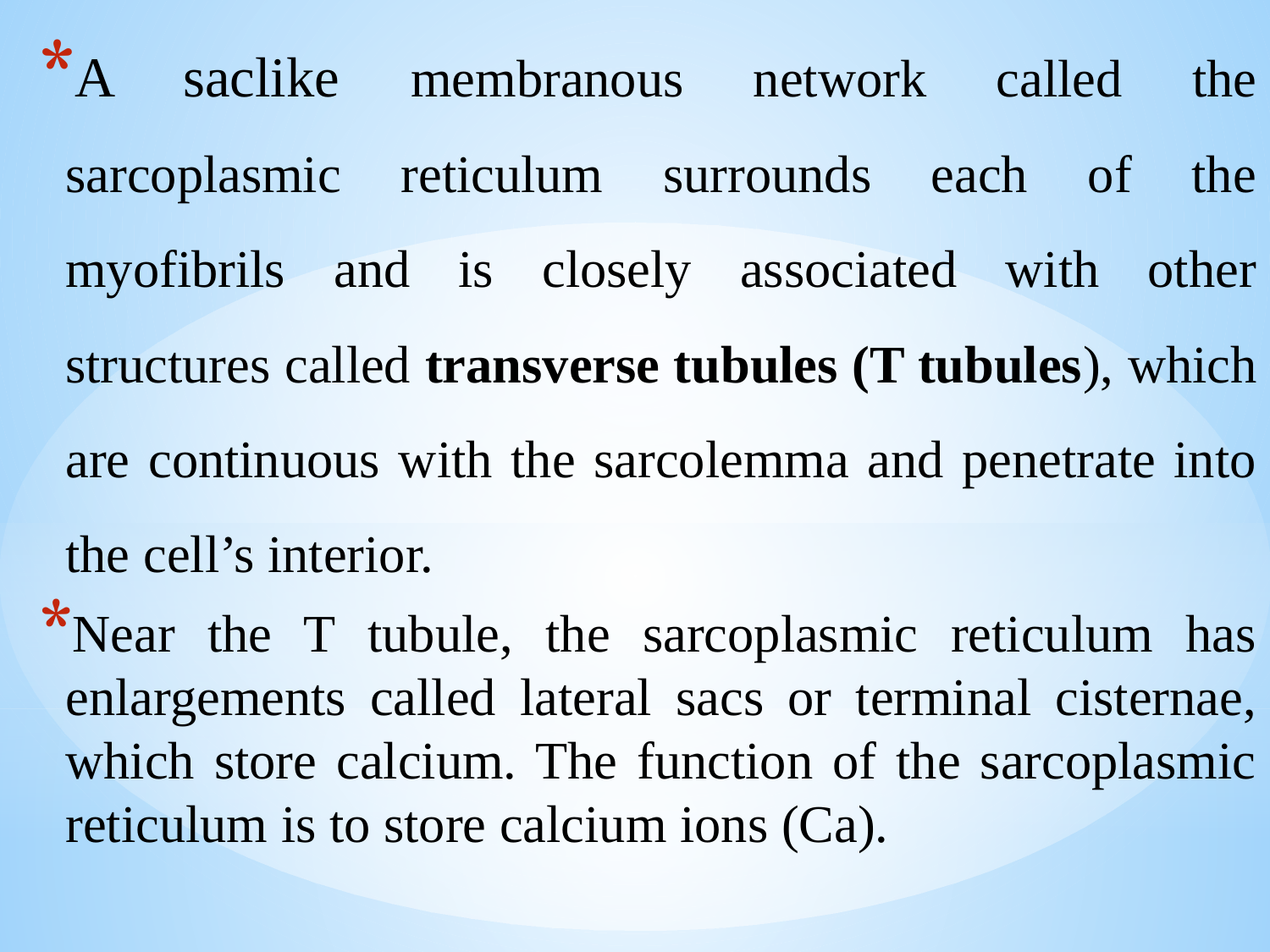

A saclike membranous network called the sarcoplasmic reticulum surrounds each of the myofibrils and is closely associated with other structures called transverse tubules (T tubules), which are continuous with the sarcolemma and penetrate into the cell’s interior.
Near the T tubule, the sarcoplasmic reticulum has enlargements called lateral sacs or terminal cisternae, which store calcium. The function of the sarcoplasmic reticulum is to store calcium ions (Ca).